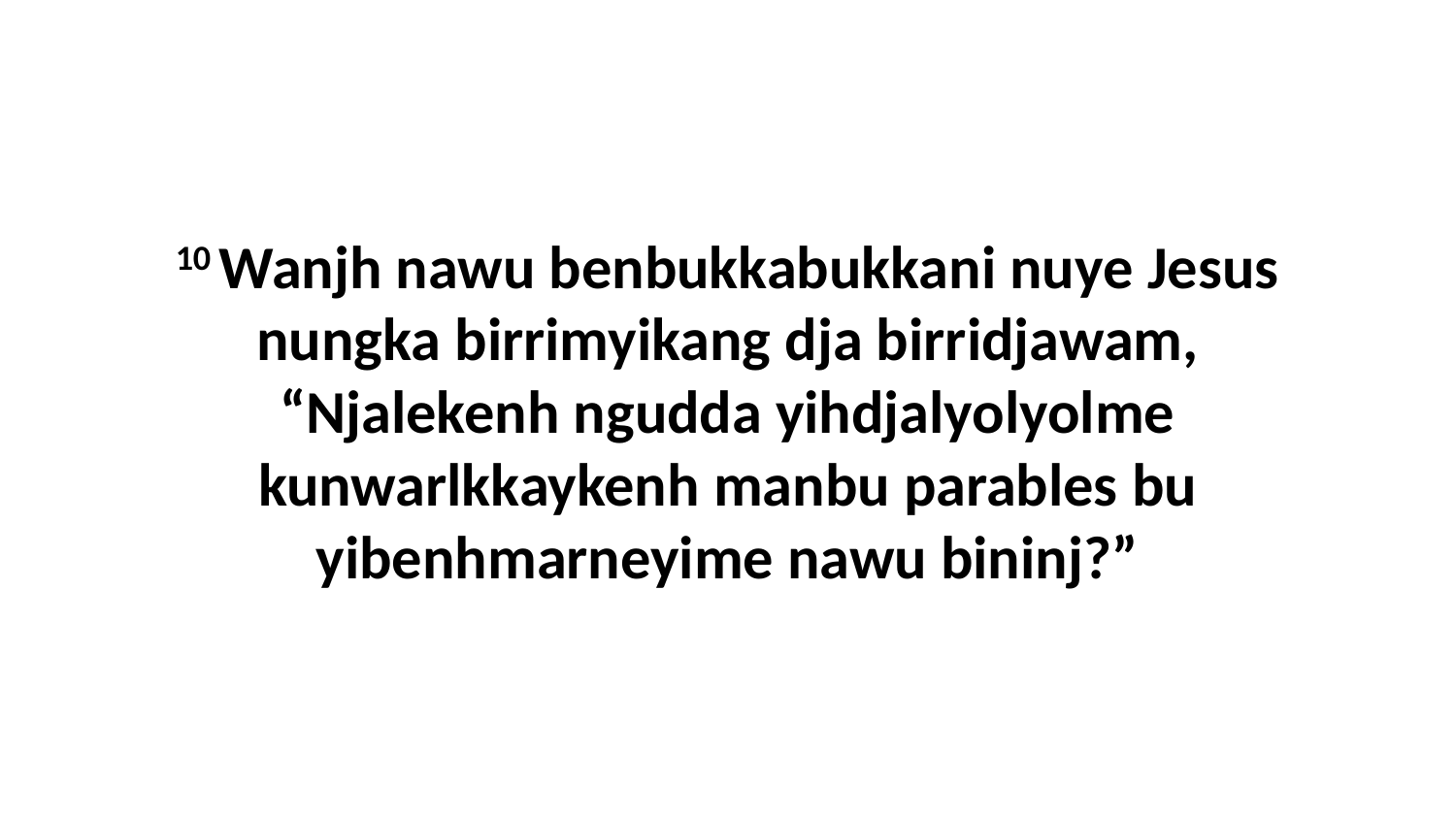

10 Wanjh nawu benbukkabukkani nuye Jesus nungka birrimyikang dja birridjawam, “Njalekenh ngudda yihdjalyolyolme kunwarlkkaykenh manbu parables bu yibenhmarneyime nawu bininj?”